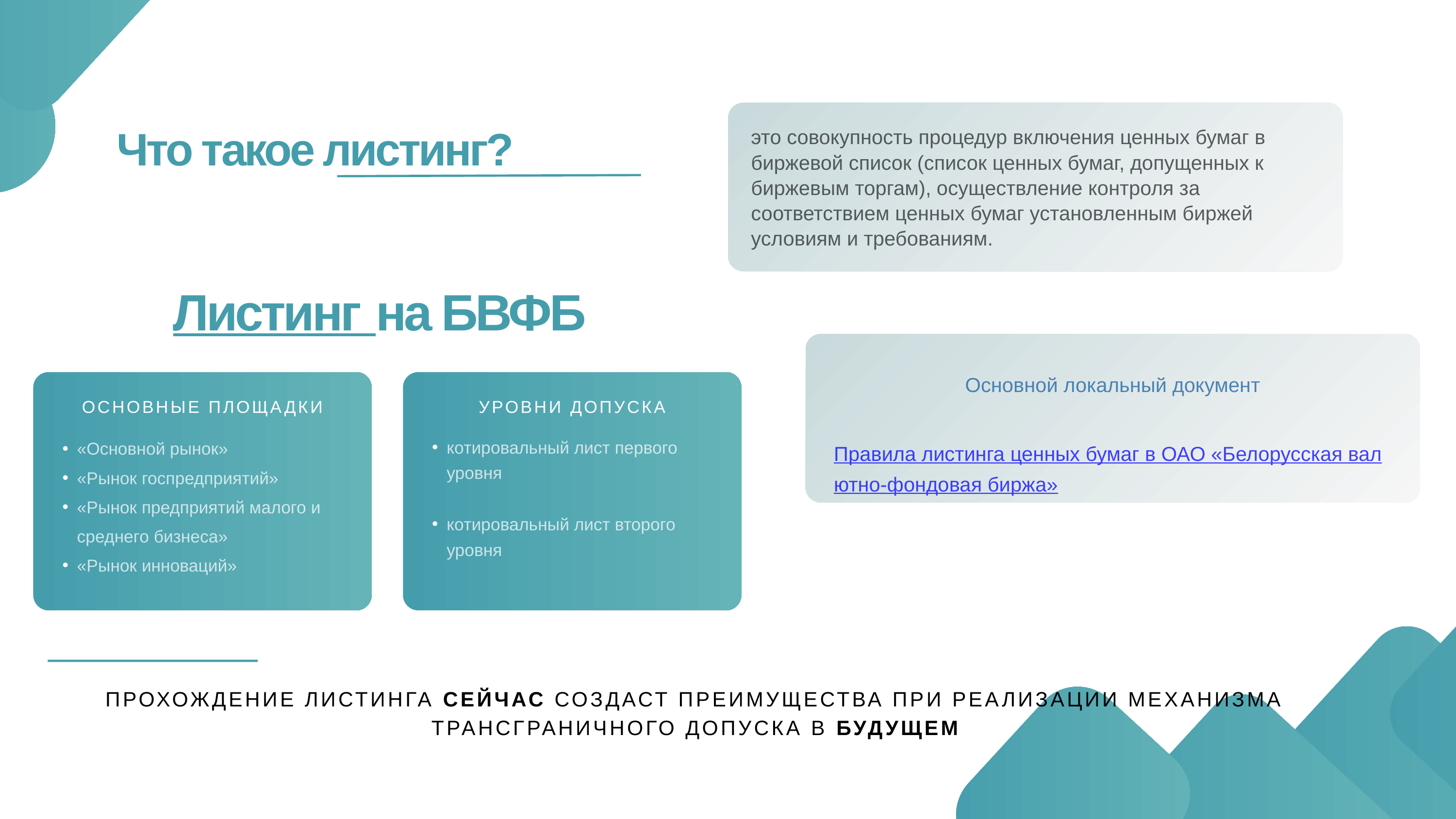

это совокупность процедур включения ценных бумаг в биржевой список (список ценных бумаг, допущенных к биржевым торгам), осуществление контроля за соответствием ценных бумаг установленным биржей условиям и требованиям.
Что такое листинг?

Листинг на БВФБ

Основной локальный документ
 Правила листинга ценных бумаг в ОАО «Белорусская валютно-фондовая биржа»

ОСНОВНЫЕ ПЛОЩАДКИ
УРОВНИ ДОПУСКА
«Основной рынок»
«Рынок госпредприятий»
«Рынок предприятий малого и среднего бизнеса»
«Рынок инноваций»

котировальный лист первого уровня

котировальный лист второго уровня

ПРОХОЖДЕНИЕ ЛИСТИНГА СЕЙЧАС СОЗДАСТ ПРЕИМУЩЕСТВА ПРИ РЕАЛИЗАЦИИ МЕХАНИЗМА ТРАНСГРАНИЧНОГО ДОПУСКА В БУДУЩЕМ